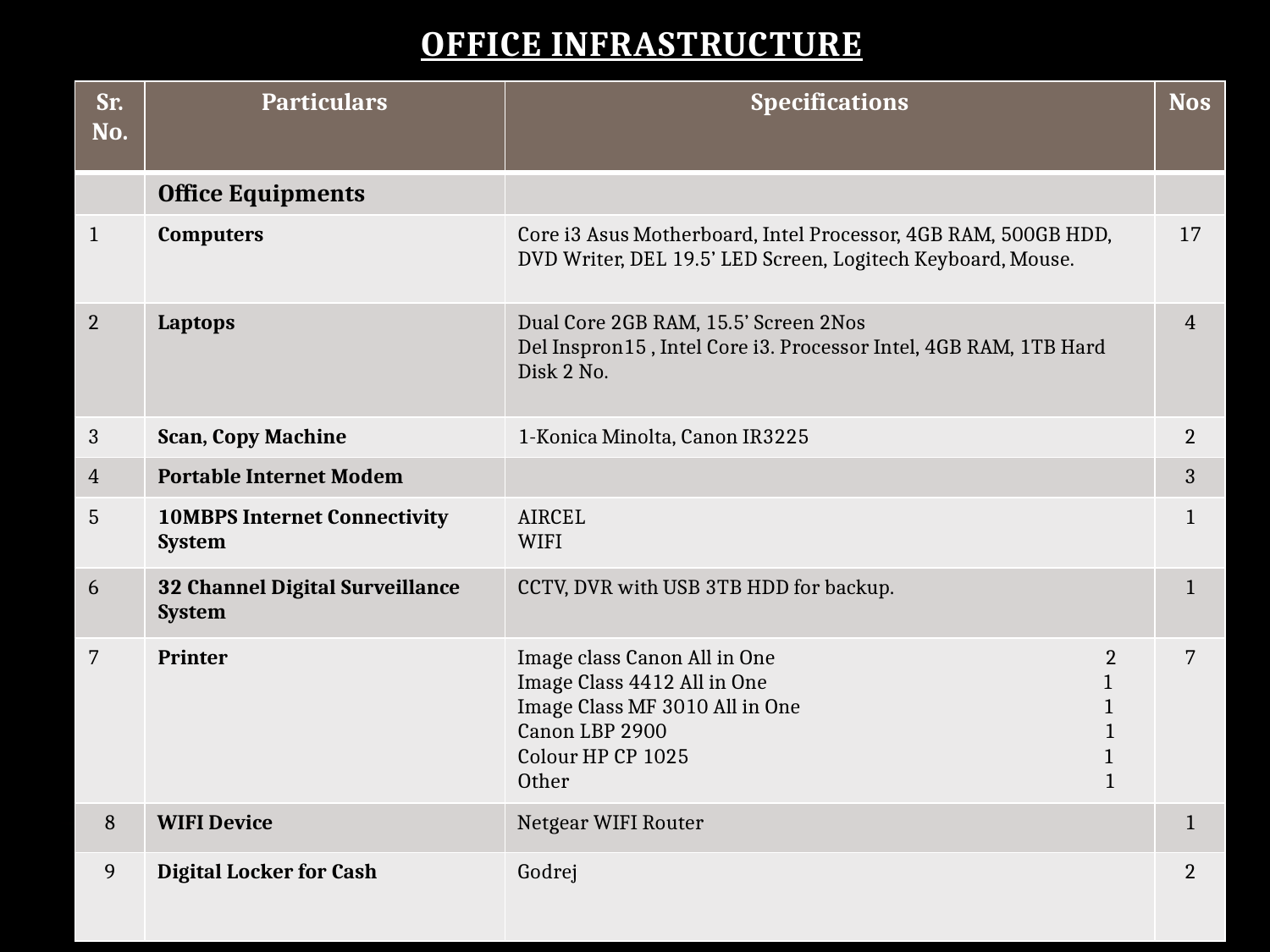

# Office Infrastructure
| Sr. No. | Particulars | Specifications | Nos |
| --- | --- | --- | --- |
|  | Office Equipments |  |  |
| 1 | Computers | Core i3 Asus Motherboard, Intel Processor, 4GB RAM, 500GB HDD, DVD Writer, DEL 19.5’ LED Screen, Logitech Keyboard, Mouse. | 17 |
| 2 | Laptops | Dual Core 2GB RAM, 15.5’ Screen 2Nos Del Inspron15 , Intel Core i3. Processor Intel, 4GB RAM, 1TB Hard Disk 2 No. | 4 |
| 3 | Scan, Copy Machine | 1-Konica Minolta, Canon IR3225 | 2 |
| 4 | Portable Internet Modem |  | 3 |
| 5 | 10MBPS Internet Connectivity System | AIRCEL WIFI | 1 |
| 6 | 32 Channel Digital Surveillance System | CCTV, DVR with USB 3TB HDD for backup. | 1 |
| 7 | Printer | Image class Canon All in One 2 Image Class 4412 All in One 1 Image Class MF 3010 All in One 1 Canon LBP 2900 1 Colour HP CP 1025 1 Other 1 | 7 |
| 8 | WIFI Device | Netgear WIFI Router | 1 |
| 9 | Digital Locker for Cash | Godrej | 2 |